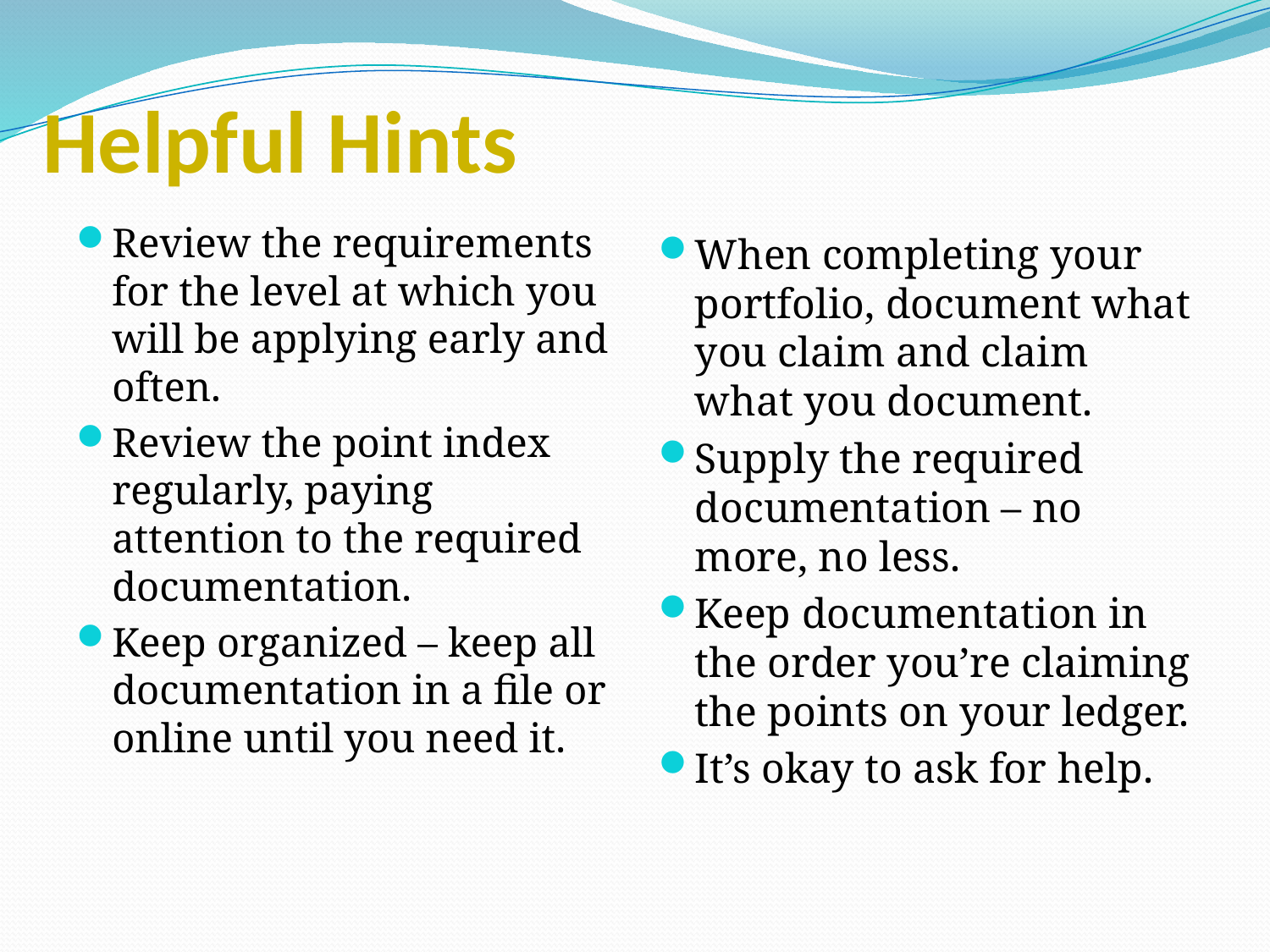

# Helpful Hints
Review the requirements for the level at which you will be applying early and often.
Review the point index regularly, paying attention to the required documentation.
Keep organized – keep all documentation in a file or online until you need it.

When completing your portfolio, document what you claim and claim what you document.
Supply the required documentation – no more, no less.
Keep documentation in the order you’re claiming the points on your ledger.
It’s okay to ask for help.